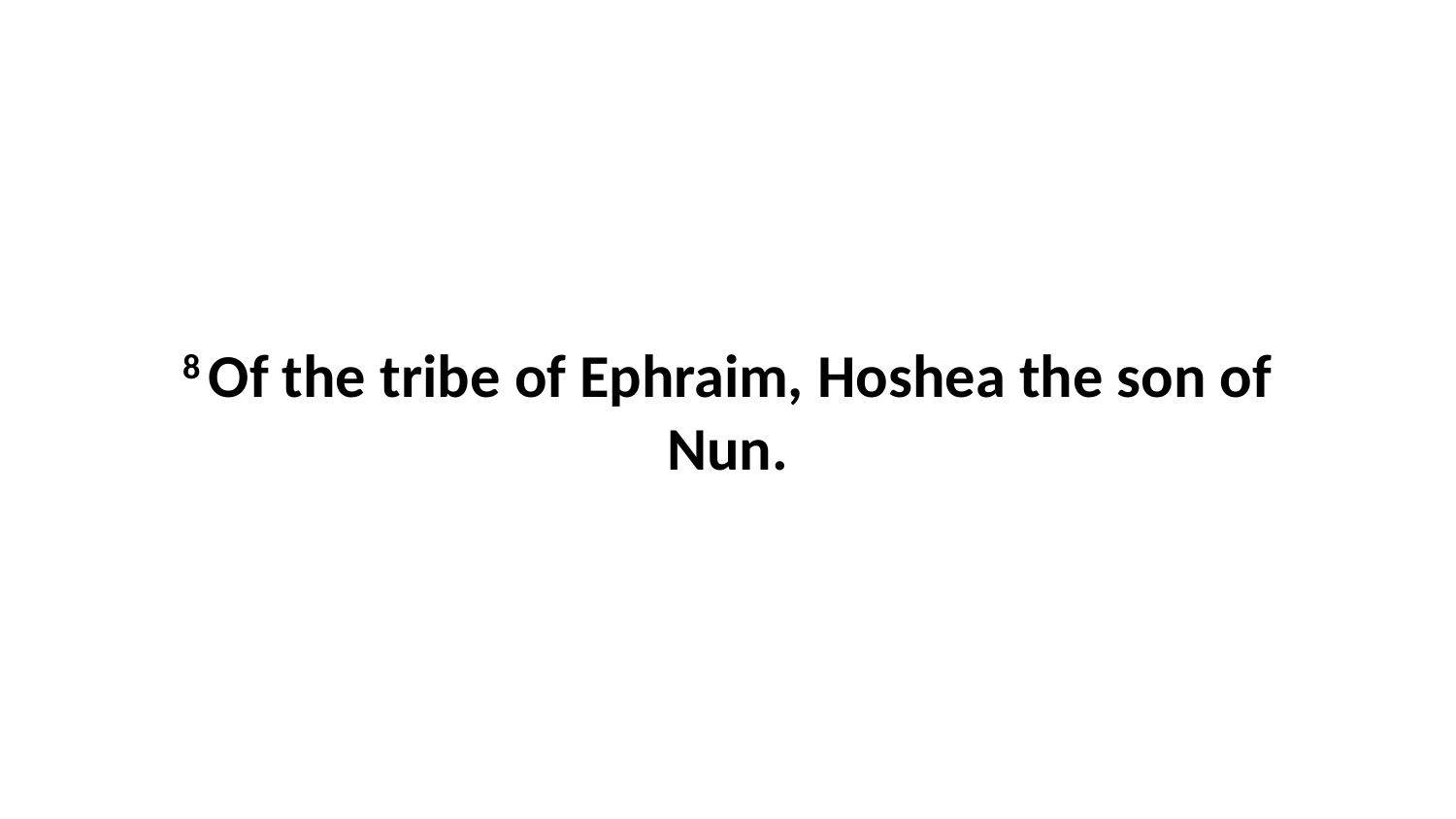

8 Of the tribe of Ephraim, Hoshea the son of Nun.